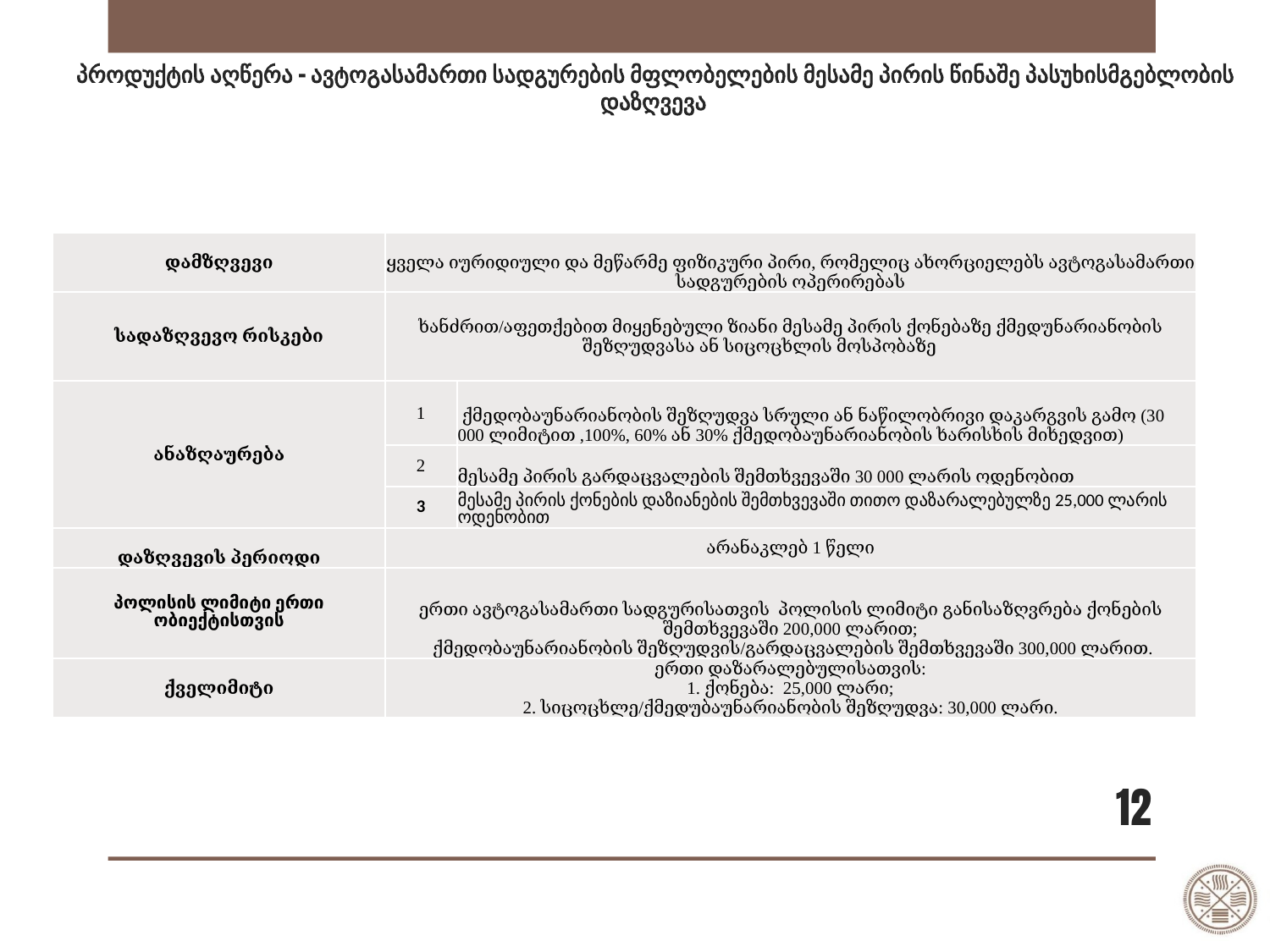

# პროდუქტის აღწერა - ავტოგასამართი სადგურების მფლობელების მესამე პირის წინაშე პასუხისმგებლობის დაზღვევა
| დამზღვევი | ყველა იურიდიული და მეწარმე ფიზიკური პირი, რომელიც ახორციელებს ავტოგასამართი სადგურების ოპერირებას |  |
| --- | --- | --- |
| სადაზღვევო რისკები | ხანძრით/აფეთქებით მიყენებული ზიანი მესამე პირის ქონებაზე ქმედუნარიანობის შეზღუდვასა ან სიცოცხლის მოსპობაზე |  |
| ანაზღაურება | 1 | ქმედობაუნარიანობის შეზღუდვა სრული ან ნაწილობრივი დაკარგვის გამო (30 000 ლიმიტით ,100%, 60% ან 30% ქმედობაუნარიანობის ხარისხის მიხედვით) |
|  | 2 | მესამე პირის გარდაცვალების შემთხვევაში 30 000 ლარის ოდენობით |
|  | 3 | მესამე პირის ქონების დაზიანების შემთხვევაში თითო დაზარალებულზე 25,000 ლარის ოდენობით |
| დაზღვევის პერიოდი | არანაკლებ 1 წელი |  |
| პოლისის ლიმიტი ერთი ობიექტისთვის | ერთი ავტოგასამართი სადგურისათვის პოლისის ლიმიტი განისაზღვრება ქონების შემთხვევაში 200,000 ლარით; ქმედობაუნარიანობის შეზღუდვის/გარდაცვალების შემთხვევაში 300,000 ლარით. |  |
| ქველიმიტი | ერთი დაზარალებულისათვის: 1. ქონება: 25,000 ლარი; 2. სიცოცხლე/ქმედუბაუნარიანობის შეზღუდვა: 30,000 ლარი. |  |
12